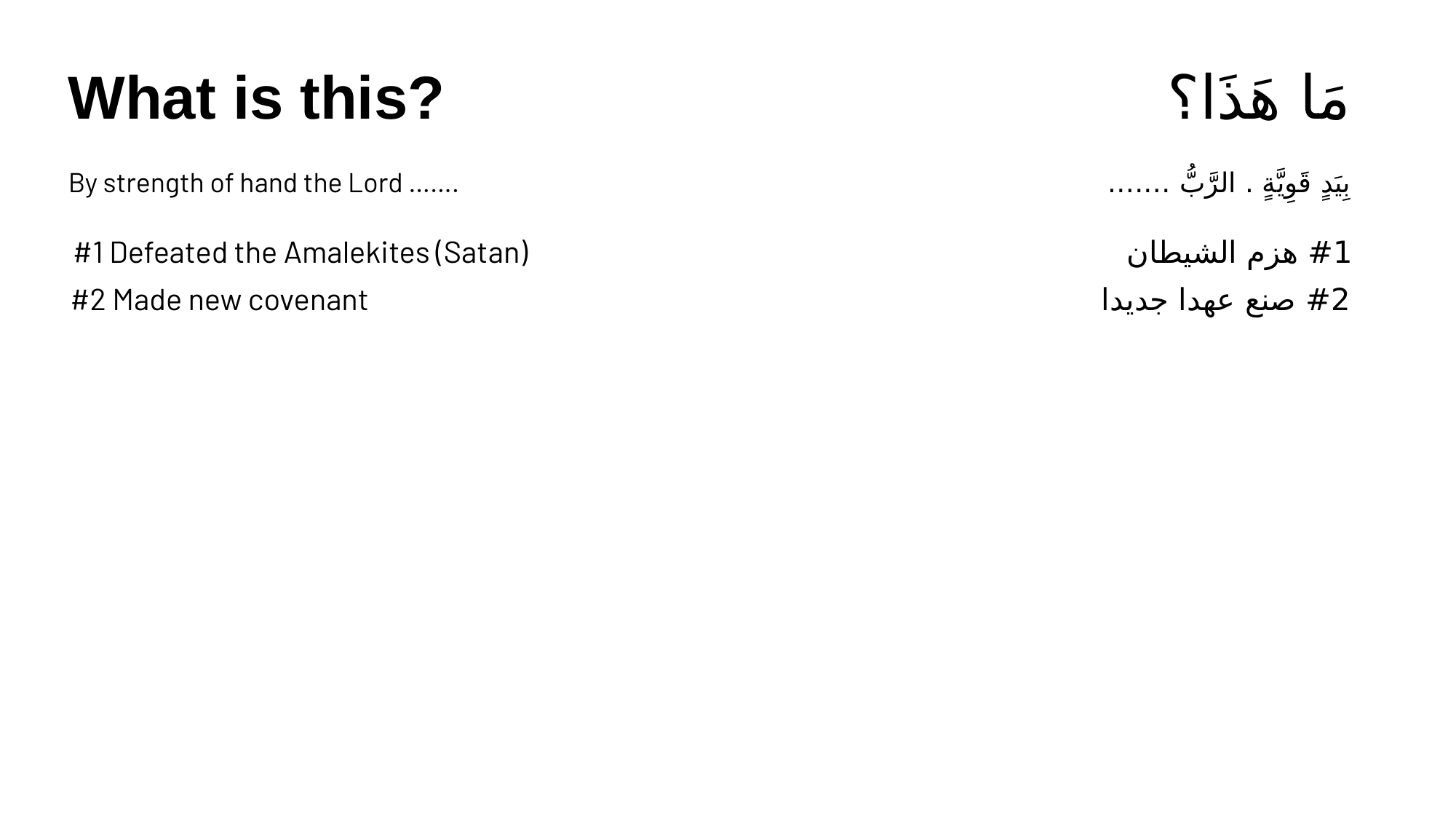

What is this?
مَا هَذَا؟
By strength of hand the Lord …….
بِيَدٍ قَوِيَّةٍ . الرَّبُّ …….
#1 Defeated the Amalekites (Satan)
#1 هزم الشيطان
#2 Made new covenant
#2 صنع عهدا جديدا